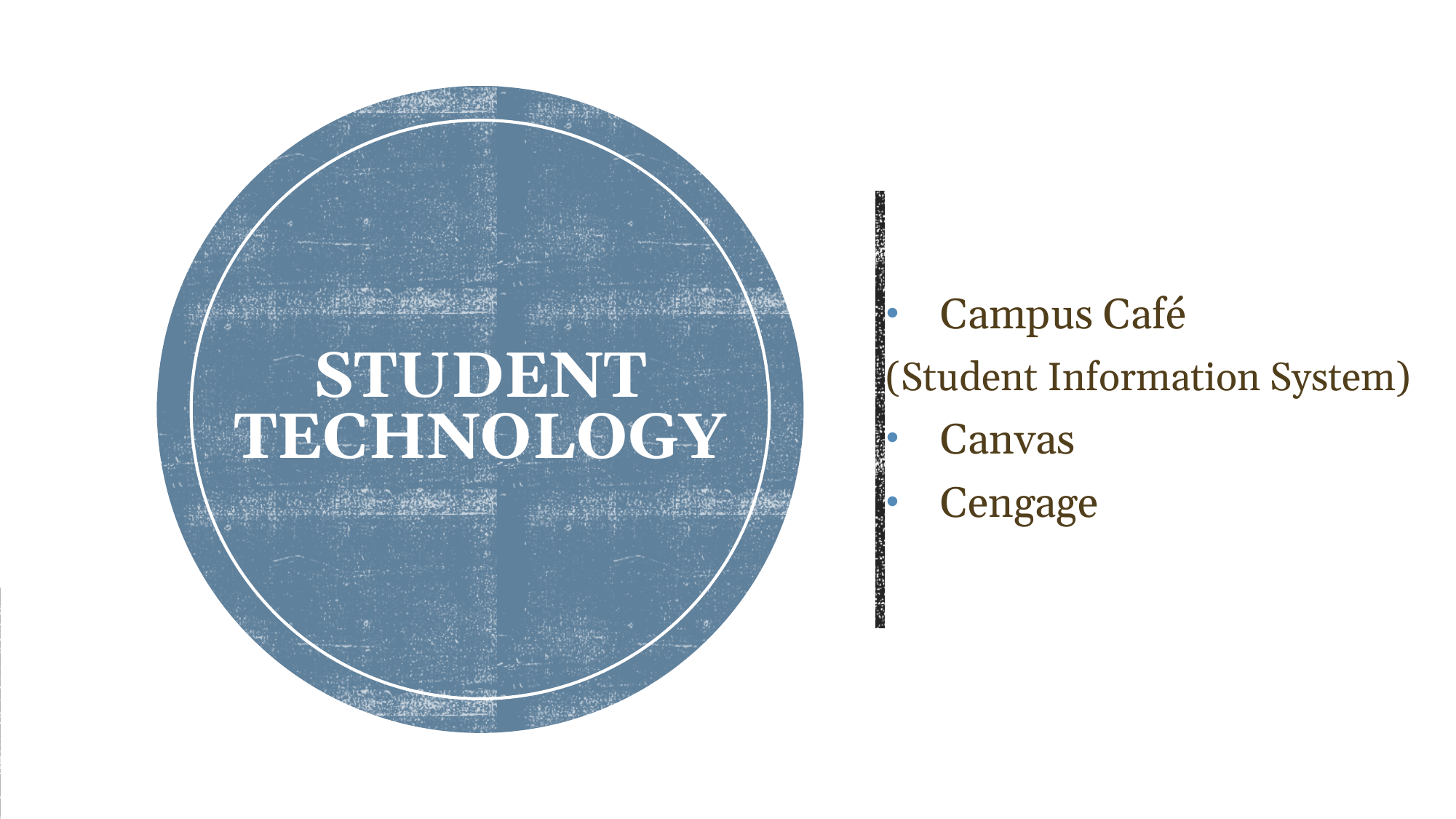

# Student Technology

Campus Café
(Student Information System)
Canvas
Cengage